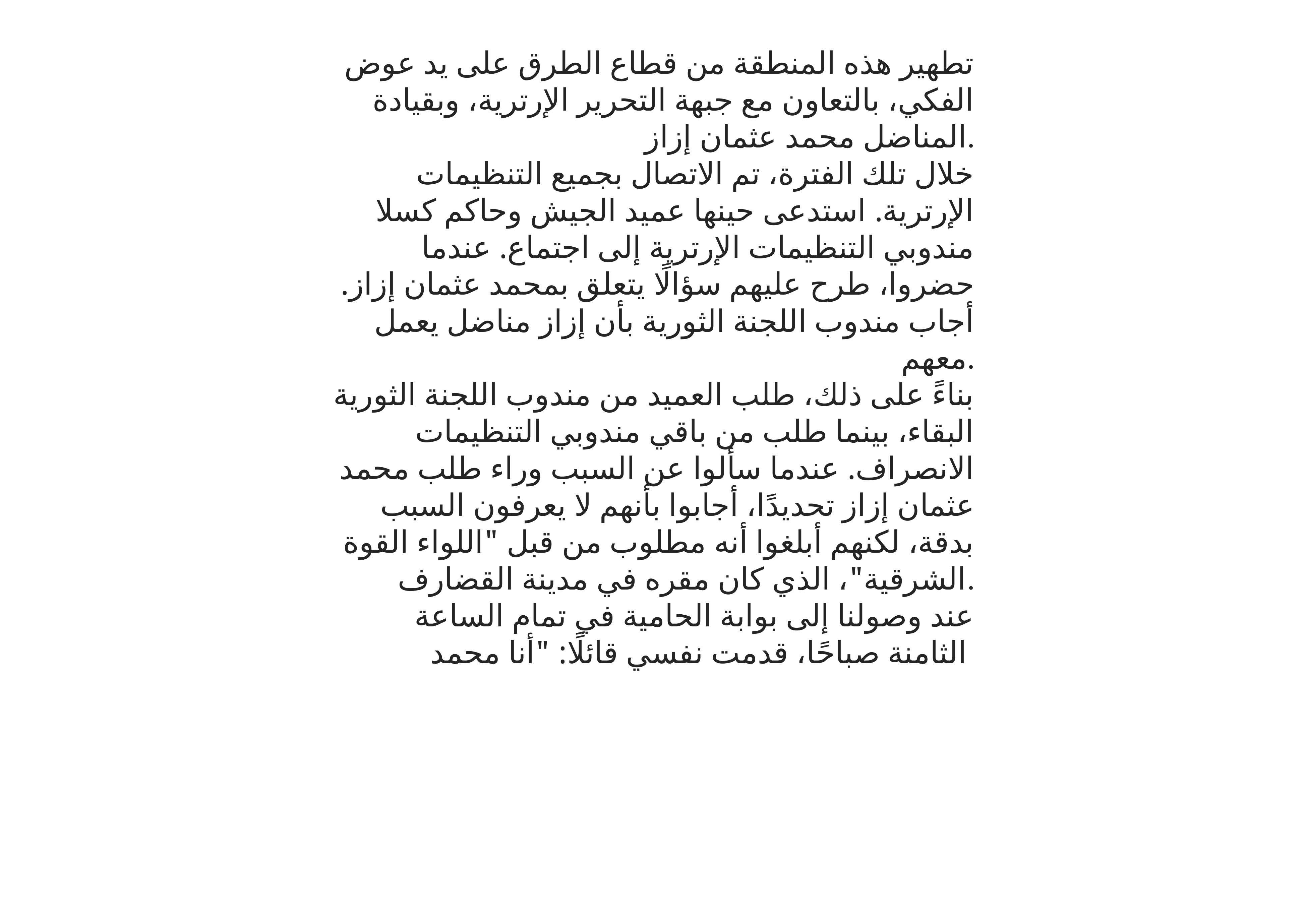

تطهير هذه المنطقة من قطاع الطرق على يد عوض الفكي، بالتعاون مع جبهة التحرير الإرترية، وبقيادة المناضل محمد عثمان إزاز.
خلال تلك الفترة، تم الاتصال بجميع التنظيمات الإرترية. استدعى حينها عميد الجيش وحاكم كسلا مندوبي التنظيمات الإرترية إلى اجتماع. عندما حضروا، طرح عليهم سؤالًا يتعلق بمحمد عثمان إزاز. أجاب مندوب اللجنة الثورية بأن إزاز مناضل يعمل معهم.
بناءً على ذلك، طلب العميد من مندوب اللجنة الثورية البقاء، بينما طلب من باقي مندوبي التنظيمات الانصراف. عندما سألوا عن السبب وراء طلب محمد عثمان إزاز تحديدًا، أجابوا بأنهم لا يعرفون السبب بدقة، لكنهم أبلغوا أنه مطلوب من قبل "اللواء القوة الشرقية"، الذي كان مقره في مدينة القضارف.
عند وصولنا إلى بوابة الحامية في تمام الساعة الثامنة صباحًا، قدمت نفسي قائلًا: "أنا محمد